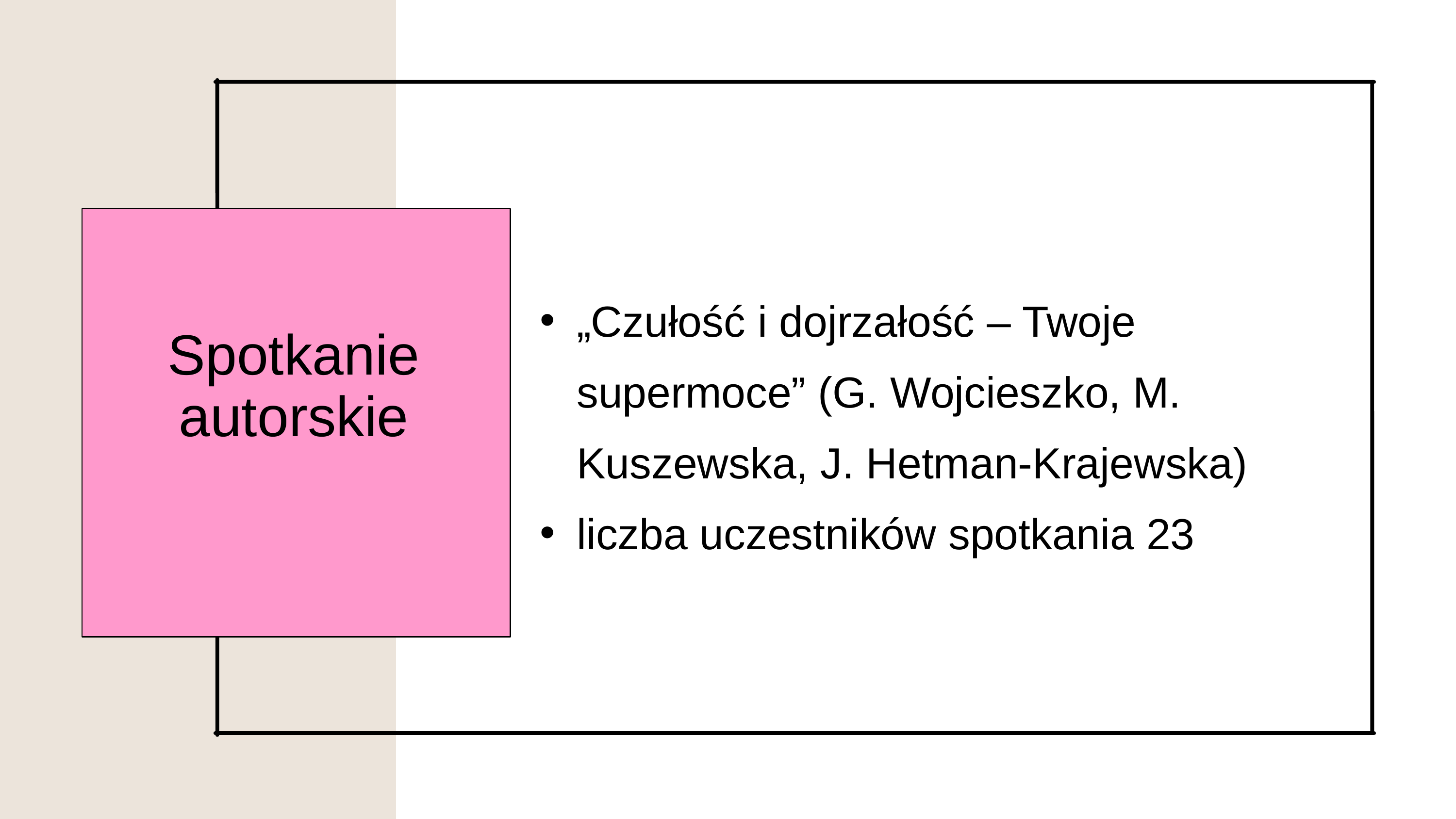

„Czułość i dojrzałość – Twoje supermoce” (G. Wojcieszko, M. Kuszewska, J. Hetman-Krajewska)
liczba uczestników spotkania 23

Spotkanie autorskie